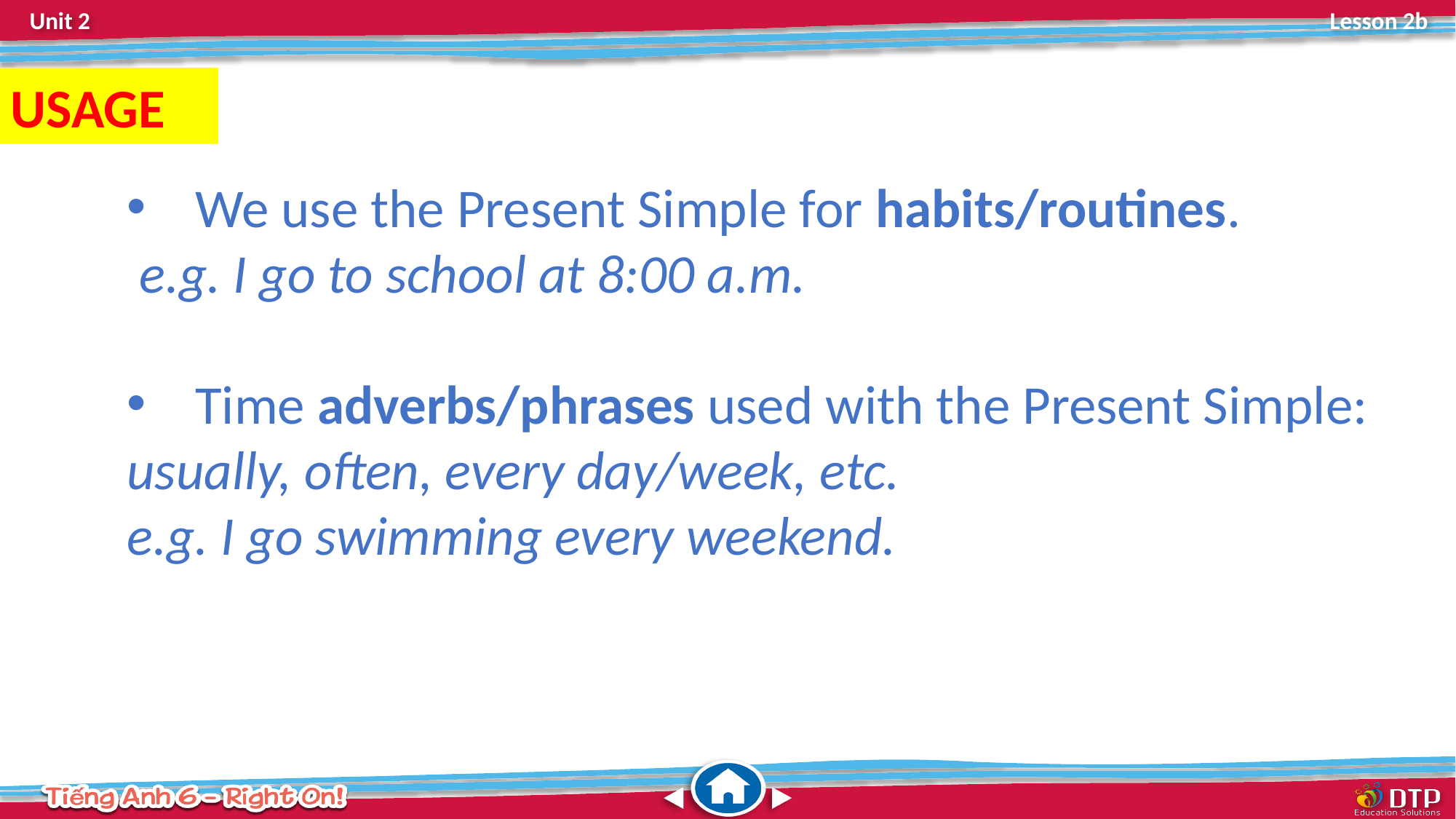

USAGE
We use the Present Simple for habits/routines.
 e.g. I go to school at 8:00 a.m.

Time adverbs/phrases used with the Present Simple:
usually, often, every day/week, etc.
e.g. I go swimming every weekend.